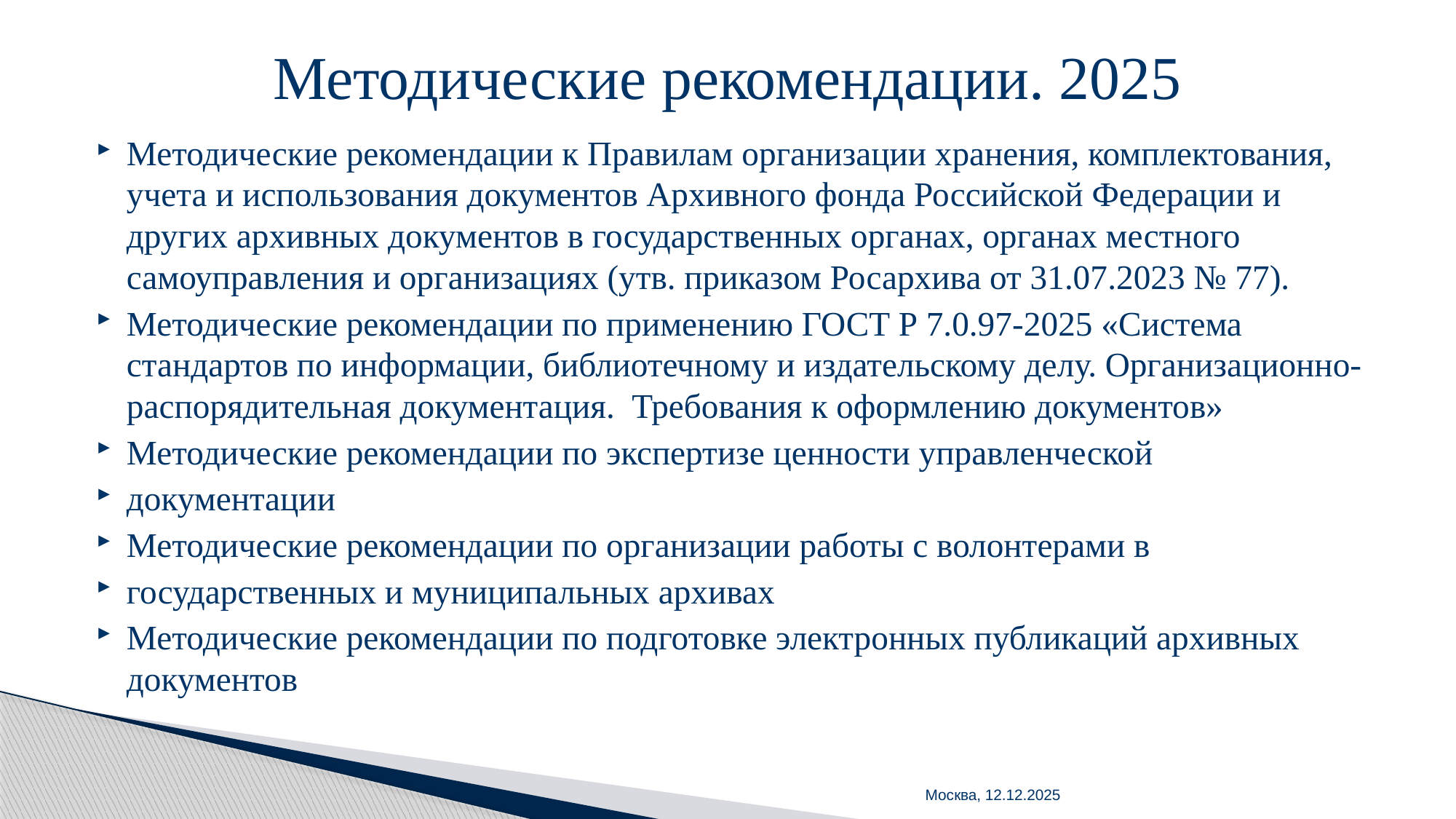

# Методические рекомендации. 2025
Методические рекомендации к Правилам организации хранения, комплектования, учета и использования документов Архивного фонда Российской Федерации и других архивных документов в государственных органах, органах местного самоуправления и организациях (утв. приказом Росархива от 31.07.2023 № 77).
Методические рекомендации по применению ГОСТ Р 7.0.97-2025 «Система стандартов по информации, библиотечному и издательскому делу. Организационно-распорядительная документация.  Требования к оформлению документов»
Методические рекомендации по экспертизе ценности управленческой
документации
Методические рекомендации по организации работы с волонтерами в
государственных и муниципальных архивах
Методические рекомендации по подготовке электронных публикаций архивных документов

Москва, 12.12.2025